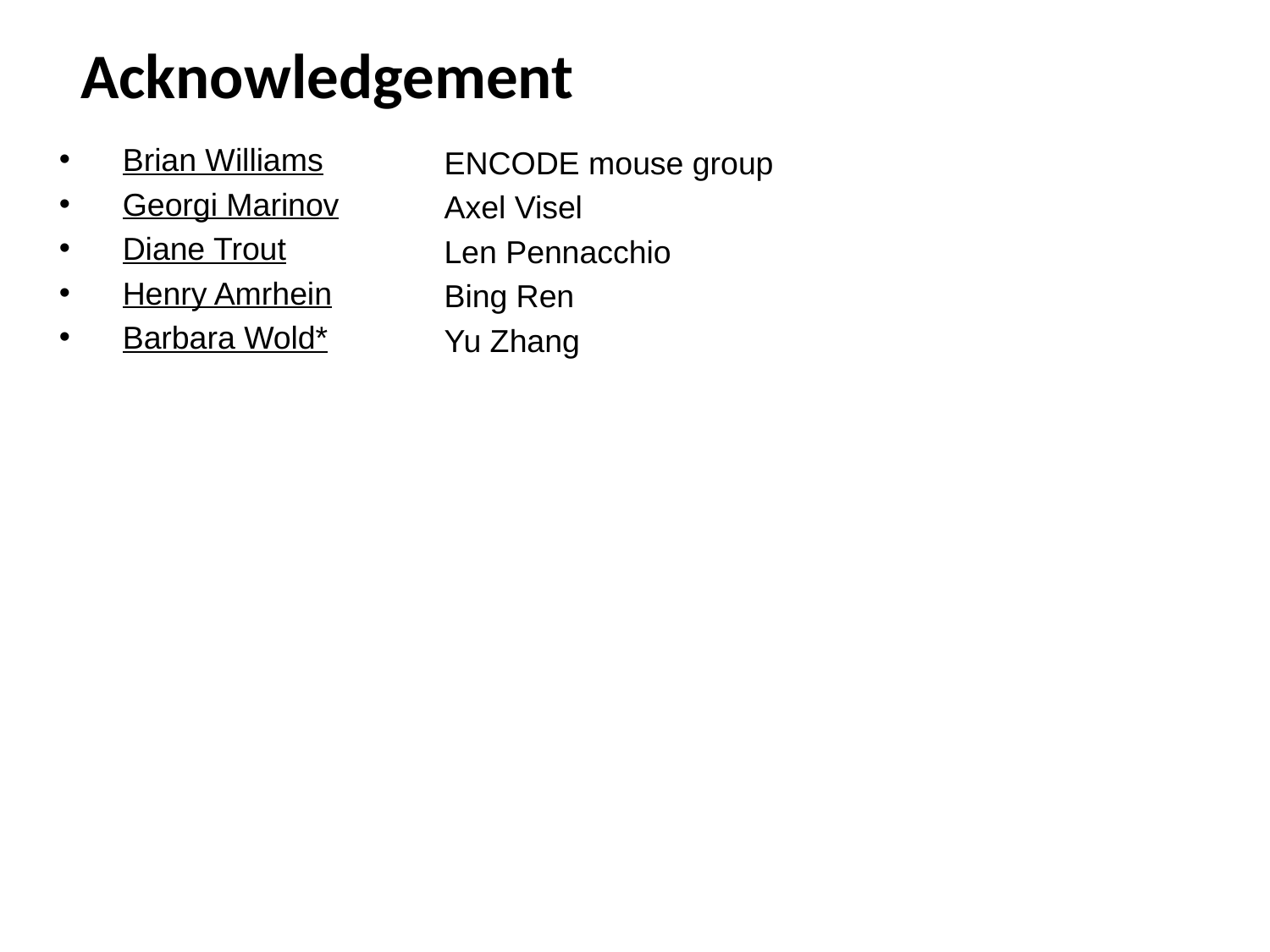

# Acknowledgement
Brian Williams
Georgi Marinov
Diane Trout
Henry Amrhein
Barbara Wold*

ENCODE mouse group
Axel Visel
Len Pennacchio
Bing Ren
Yu Zhang